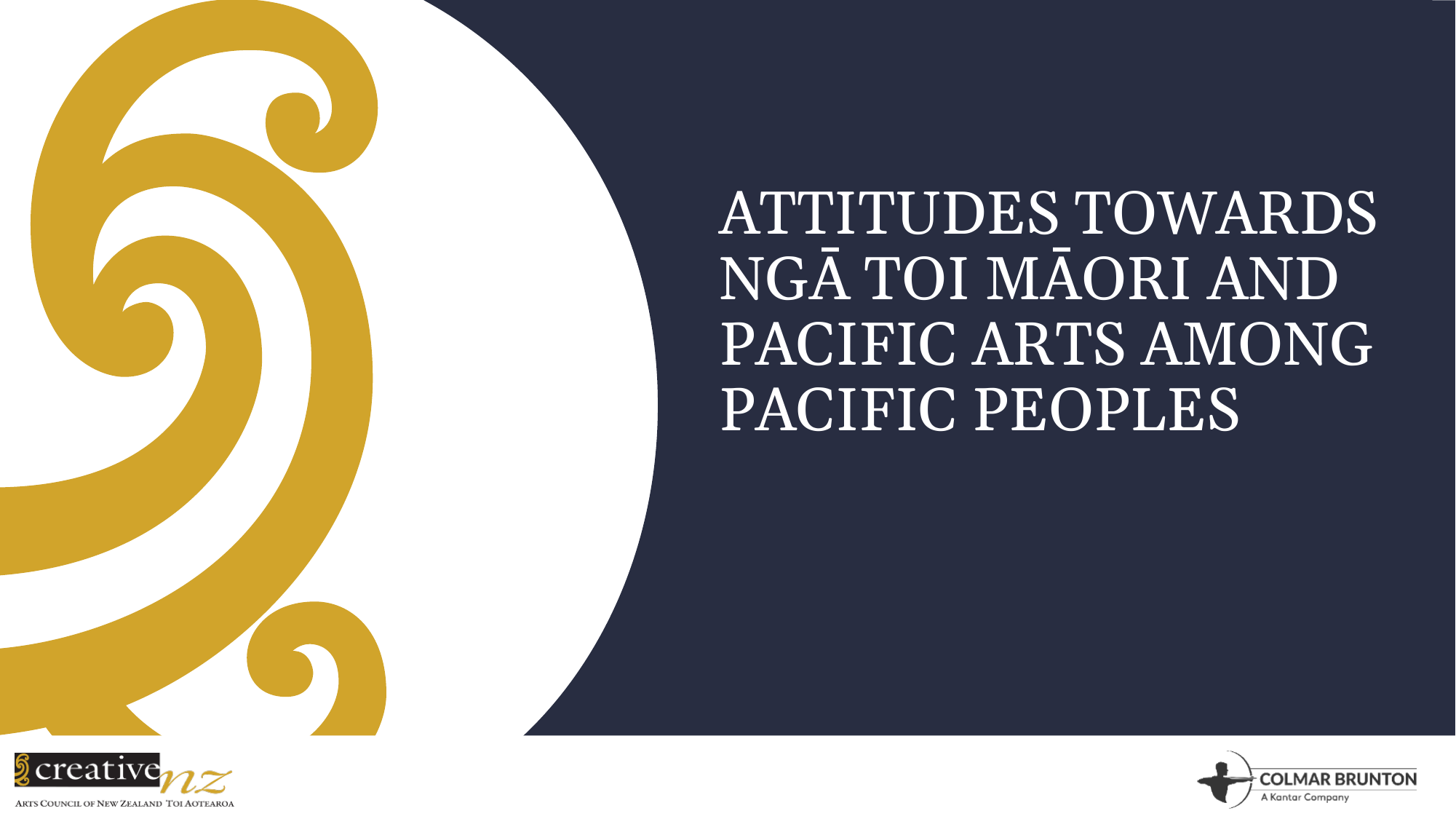

# Attitudes towards Ngā Toi Māori and Pacific arts among pacific peoples